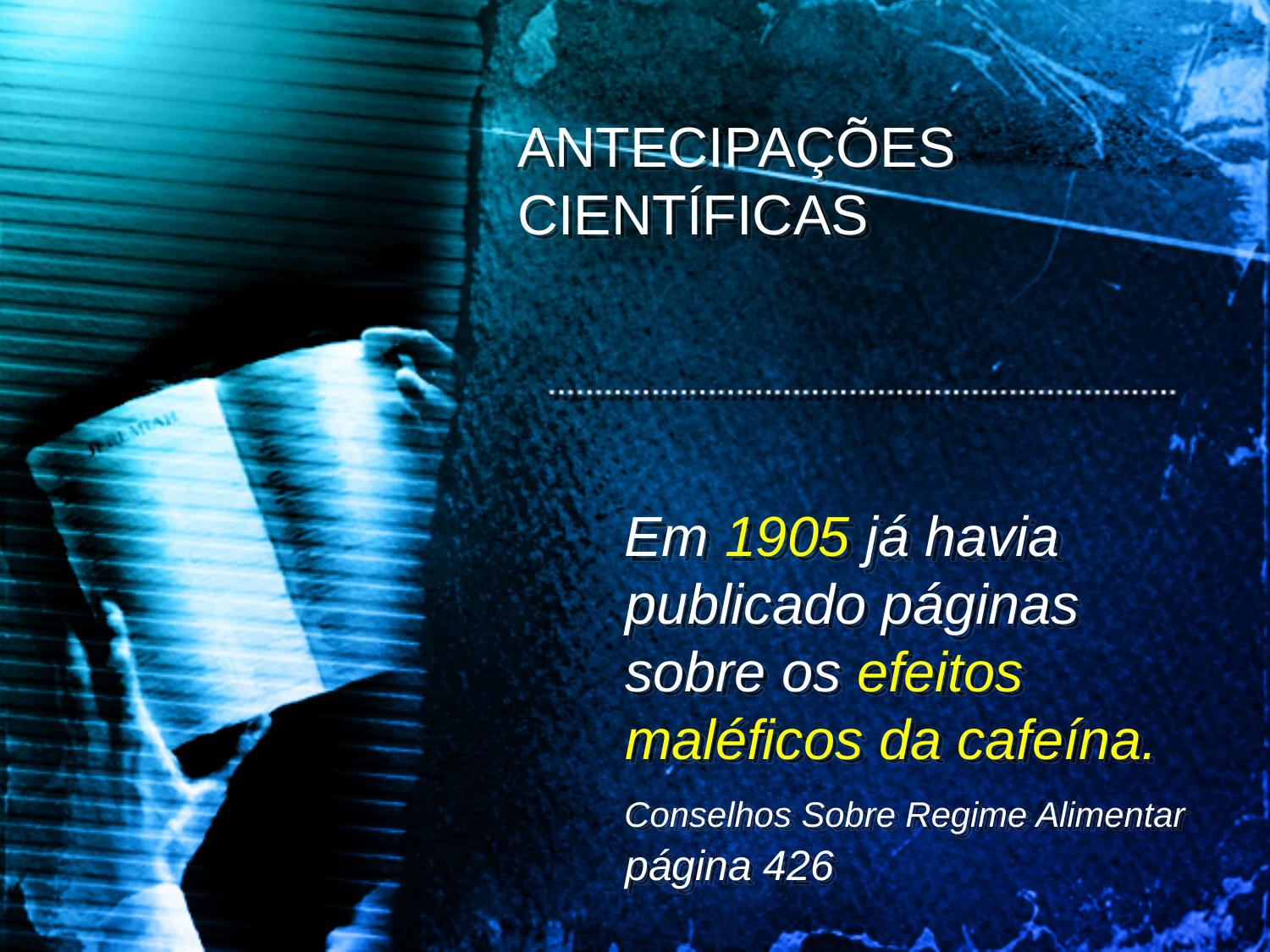

ANTECIPAÇÕES CIENTÍFICAS

   Em 1905 já havia publicado páginas sobre os efeitos maléficos da cafeína.
   Conselhos Sobre Regime Alimentar página 426